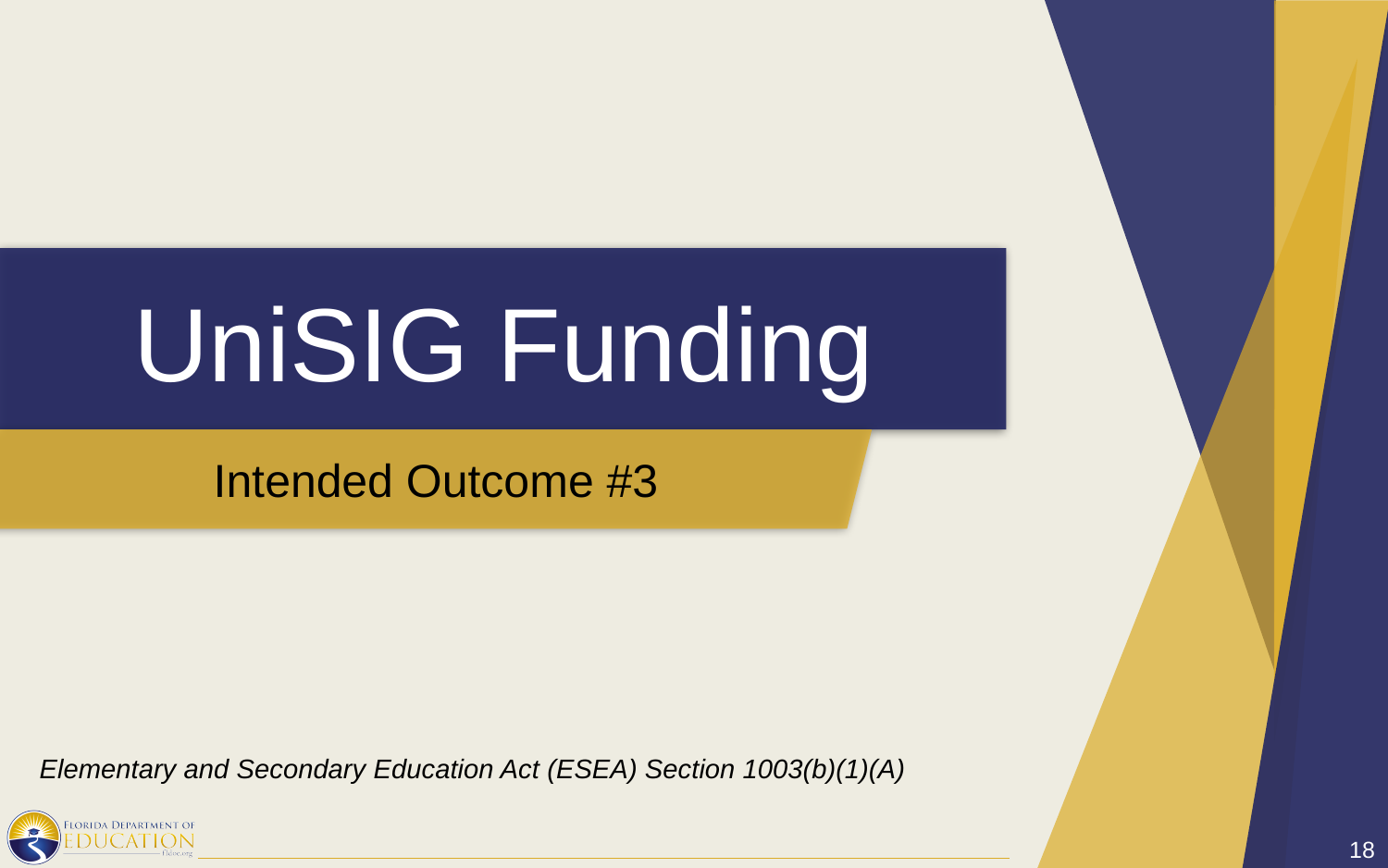

# UniSIG Funding

Intended Outcome #3

Elementary and Secondary Education Act (ESEA) Section 1003(b)(1)(A)
18